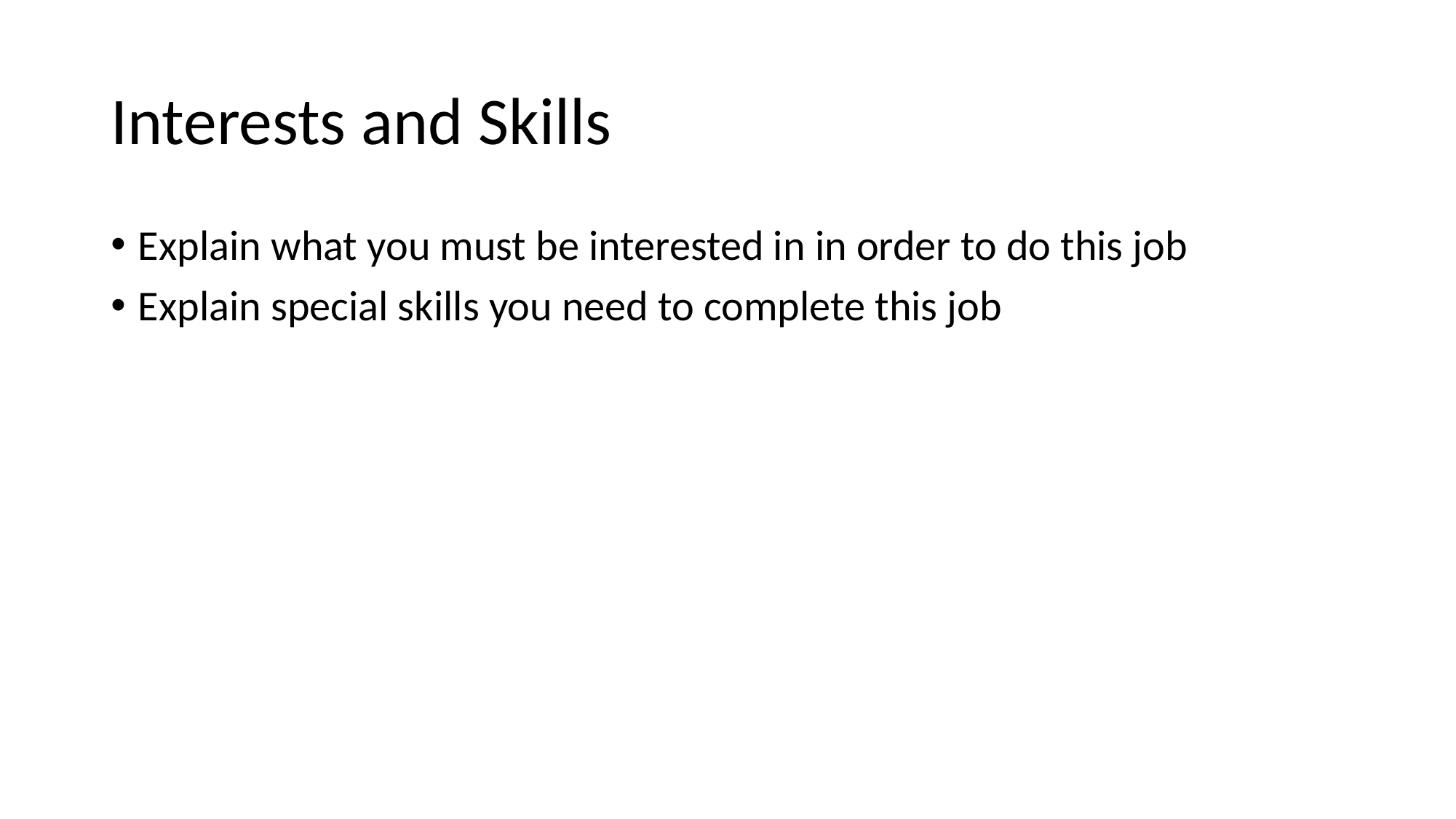

# Interests and Skills
Explain what you must be interested in in order to do this job
Explain special skills you need to complete this job